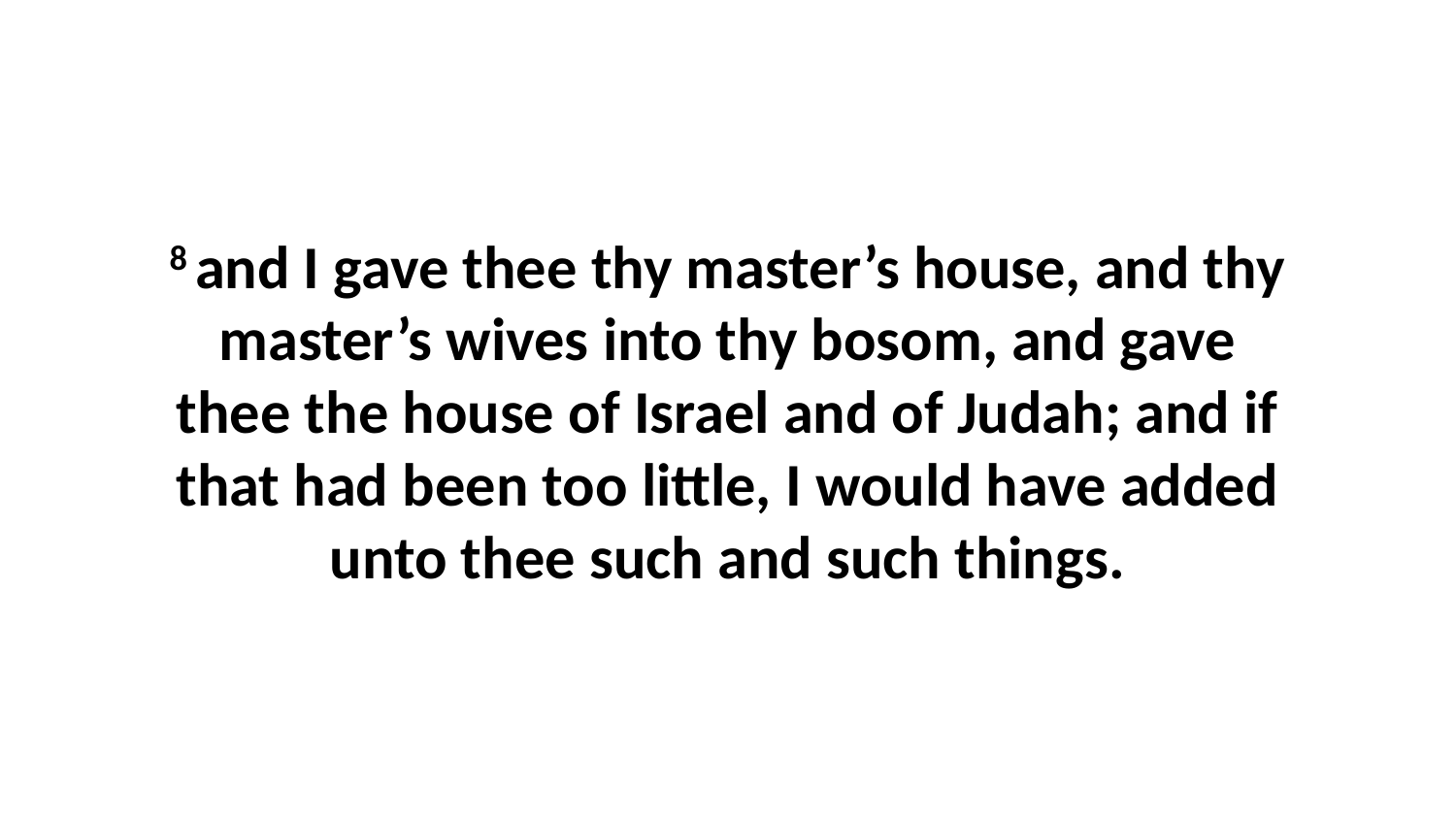

8 and I gave thee thy master’s house, and thy master’s wives into thy bosom, and gave thee the house of Israel and of Judah; and if that had been too little, I would have added unto thee such and such things.